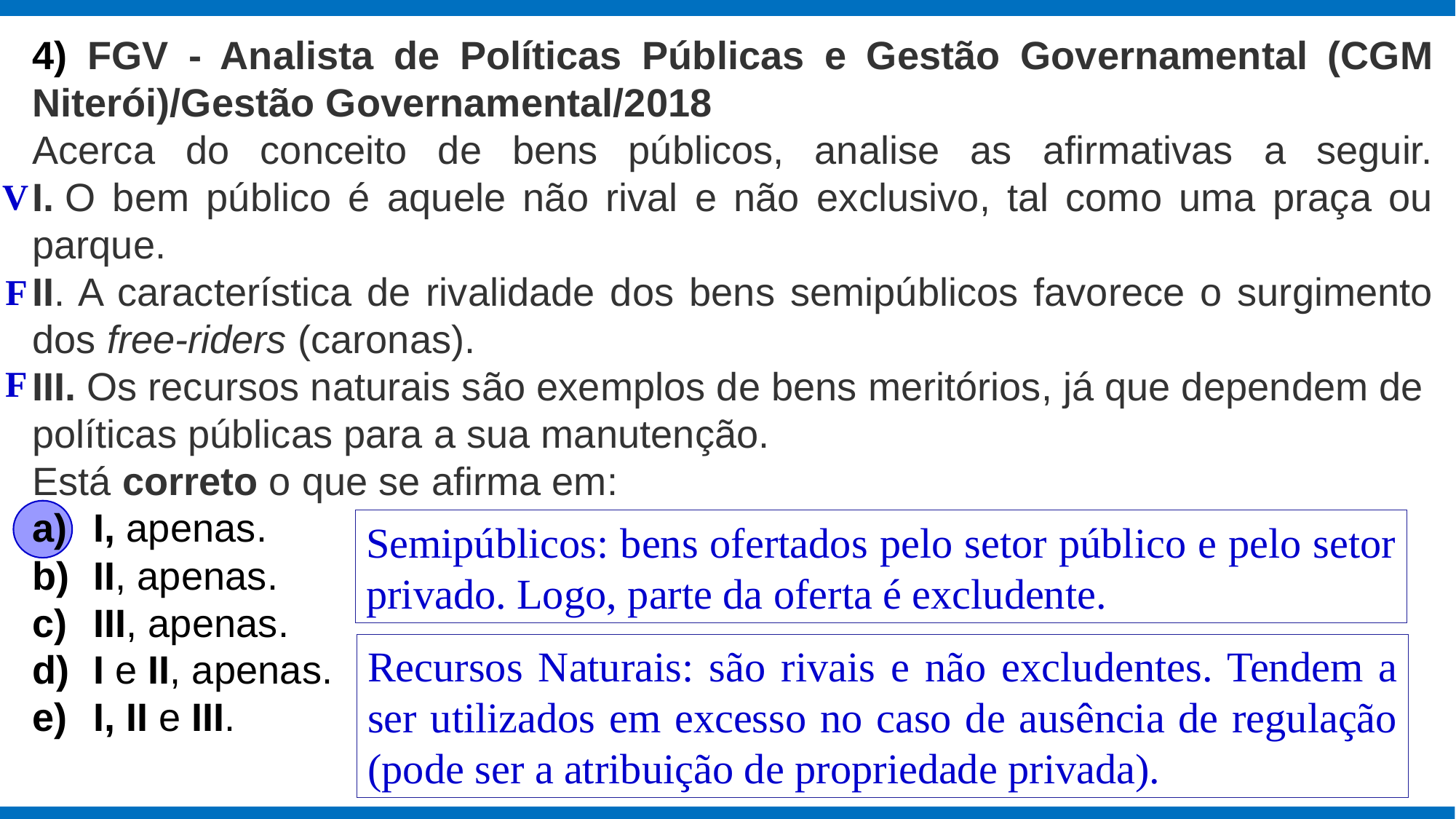

4) FGV - Analista de Políticas Públicas e Gestão Governamental (CGM Niterói)/Gestão Governamental/2018
Acerca do conceito de bens públicos, analise as afirmativas a seguir.
I. O bem público é aquele não rival e não exclusivo, tal como uma praça ou parque.
II. A característica de rivalidade dos bens semipúblicos favorece o surgimento dos free-riders (caronas).
III. Os recursos naturais são exemplos de bens meritórios, já que dependem de
políticas públicas para a sua manutenção.
Está correto o que se afirma em:
I, apenas.
II, apenas.
III, apenas.
I e II, apenas.
I, II e III.

V
F
F

Semipúblicos: bens ofertados pelo setor público e pelo setor privado. Logo, parte da oferta é excludente.
Recursos Naturais: são rivais e não excludentes. Tendem a ser utilizados em excesso no caso de ausência de regulação (pode ser a atribuição de propriedade privada).